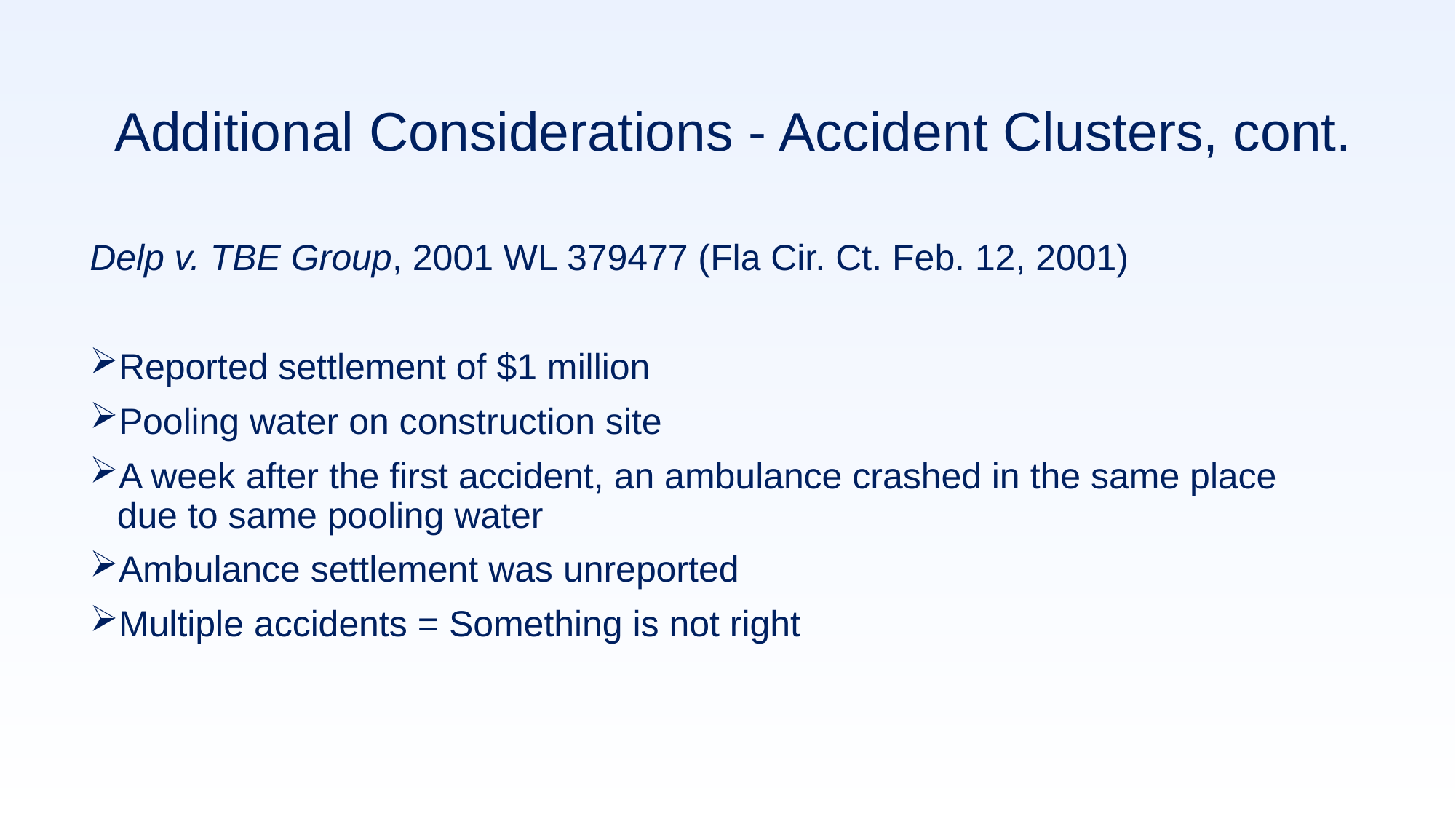

Additional Considerations - Accident Clusters, cont.
Delp v. TBE Group, 2001 WL 379477 (Fla Cir. Ct. Feb. 12, 2001)

Reported settlement of $1 million
Pooling water on construction site
A week after the first accident, an ambulance crashed in the same place due to same pooling water
Ambulance settlement was unreported
Multiple accidents = Something is not right